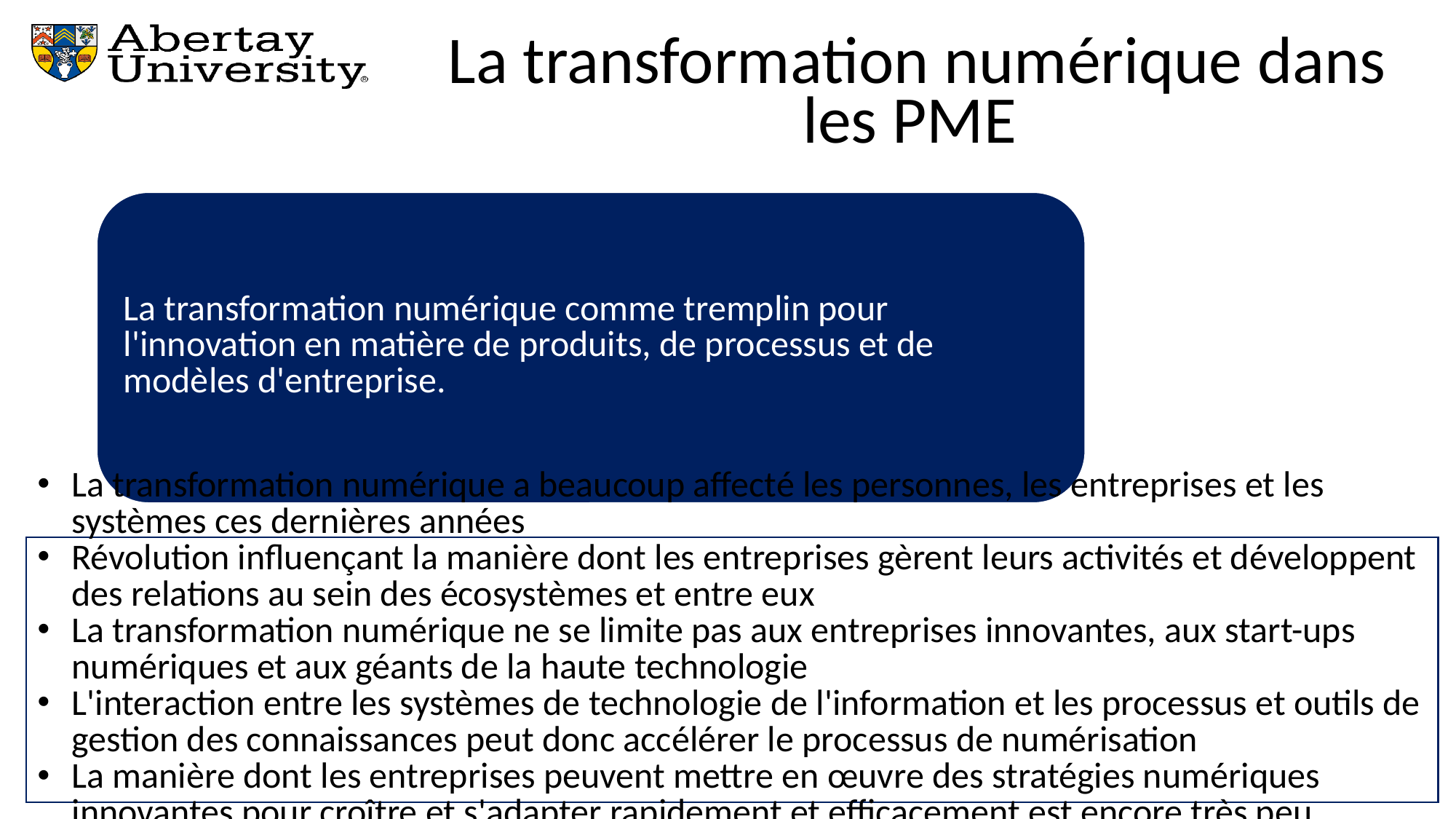

# La transformation numérique dans les PME
La transformation numérique comme tremplin pour l'innovation en matière de produits, de processus et de modèles d'entreprise.
La transformation numérique a beaucoup affecté les personnes, les entreprises et les systèmes ces dernières années
Révolution influençant la manière dont les entreprises gèrent leurs activités et développent des relations au sein des écosystèmes et entre eux
La transformation numérique ne se limite pas aux entreprises innovantes, aux start-ups numériques et aux géants de la haute technologie
L'interaction entre les systèmes de technologie de l'information et les processus et outils de gestion des connaissances peut donc accélérer le processus de numérisation